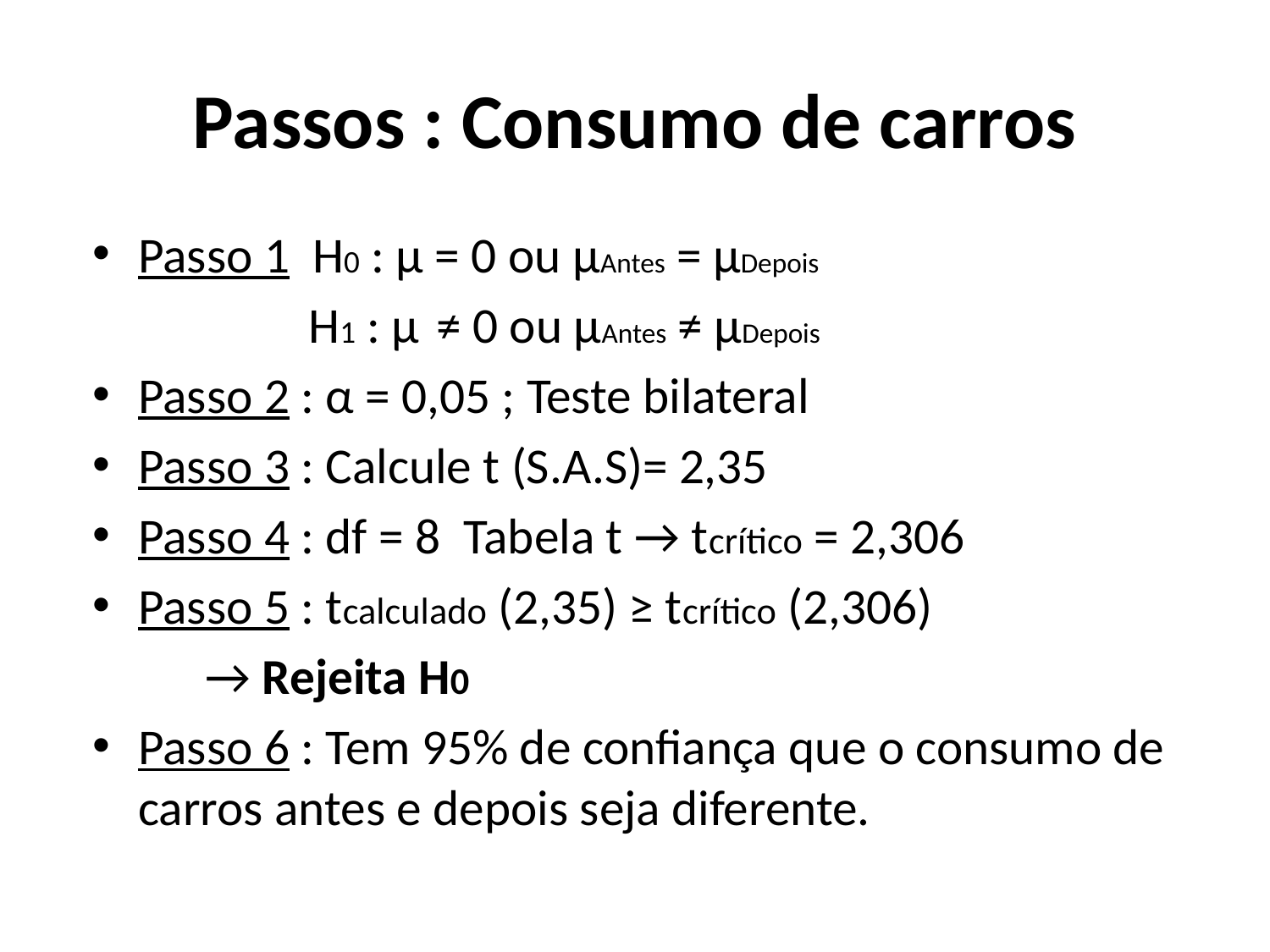

# Passos : Consumo de carros
Passo 1  H0 : μ = 0 ou μAntes = μDepois
	         H1 : μ   ≠ 0 ou μAntes ≠ μDepois
Passo 2 : α = 0,05 ; Teste bilateral
Passo 3 : Calcule t (S.A.S)= 2,35
Passo 4 : df = 8  Tabela t → tcrítico = 2,306
Passo 5 : tcalculado (2,35) ≥ tcrítico (2,306)
 		→ Rejeita H0
Passo 6 : Tem 95% de confiança que o consumo de carros antes e depois seja diferente.